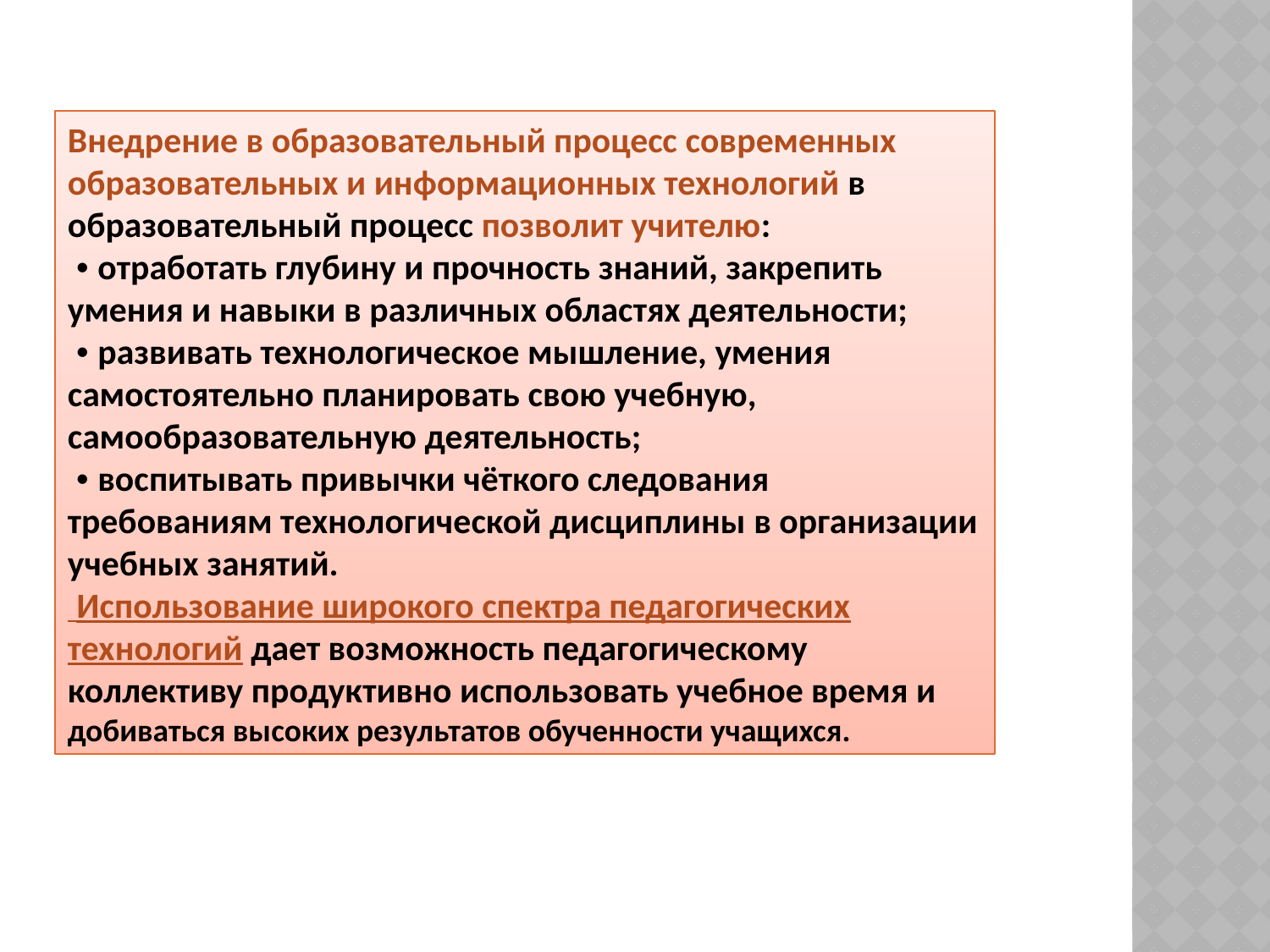

Внедрение в образовательный процесс современных образовательных и информационных технологий в образовательный процесс позволит учителю:
 • отработать глубину и прочность знаний, закрепить умения и навыки в различных областях деятельности;
 • развивать технологическое мышление, умения самостоятельно планировать свою учебную, самообразовательную деятельность;
 • воспитывать привычки чёткого следования требованиям технологической дисциплины в организации учебных занятий.
 Использование широкого спектра педагогических технологий дает возможность педагогическому коллективу продуктивно использовать учебное время и добиваться высоких результатов обученности учащихся.